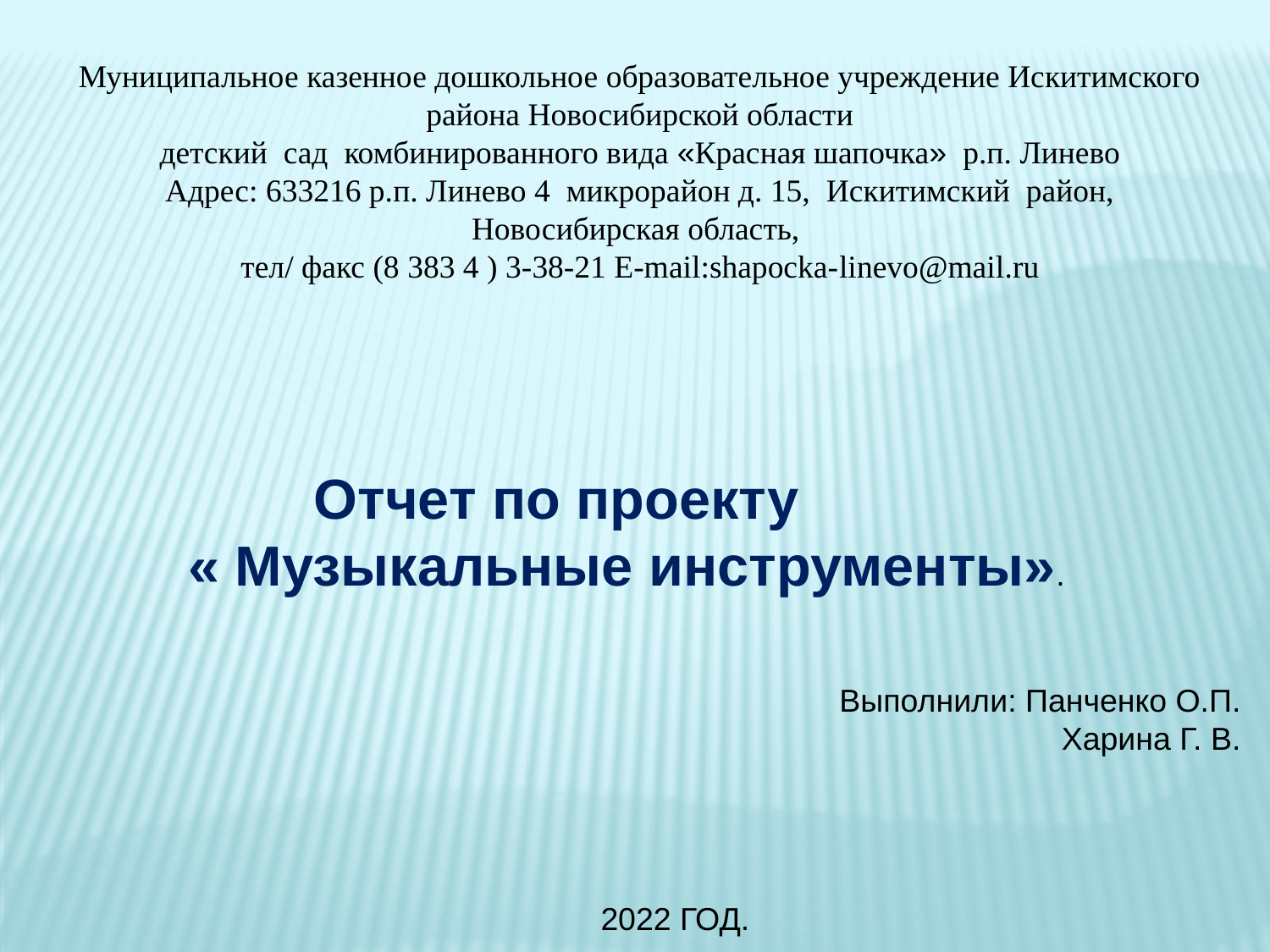

Муниципальное казенное дошкольное образовательное учреждение Искитимского района Новосибирской области
детский  сад  комбинированного вида «Красная шапочка»  р.п. Линево
Адрес: 633216 р.п. Линево 4  микрорайон д. 15,  Искитимский  район, Новосибирская область,
тел/ факс (8 383 4 ) 3-38-21 Е-mail:shapocka-linevo@mail.ru
         Отчет по проекту
 « Музыкальные инструменты».
Выполнили: Панченко О.П.
                         Харина Г. В.
2022 ГОД.